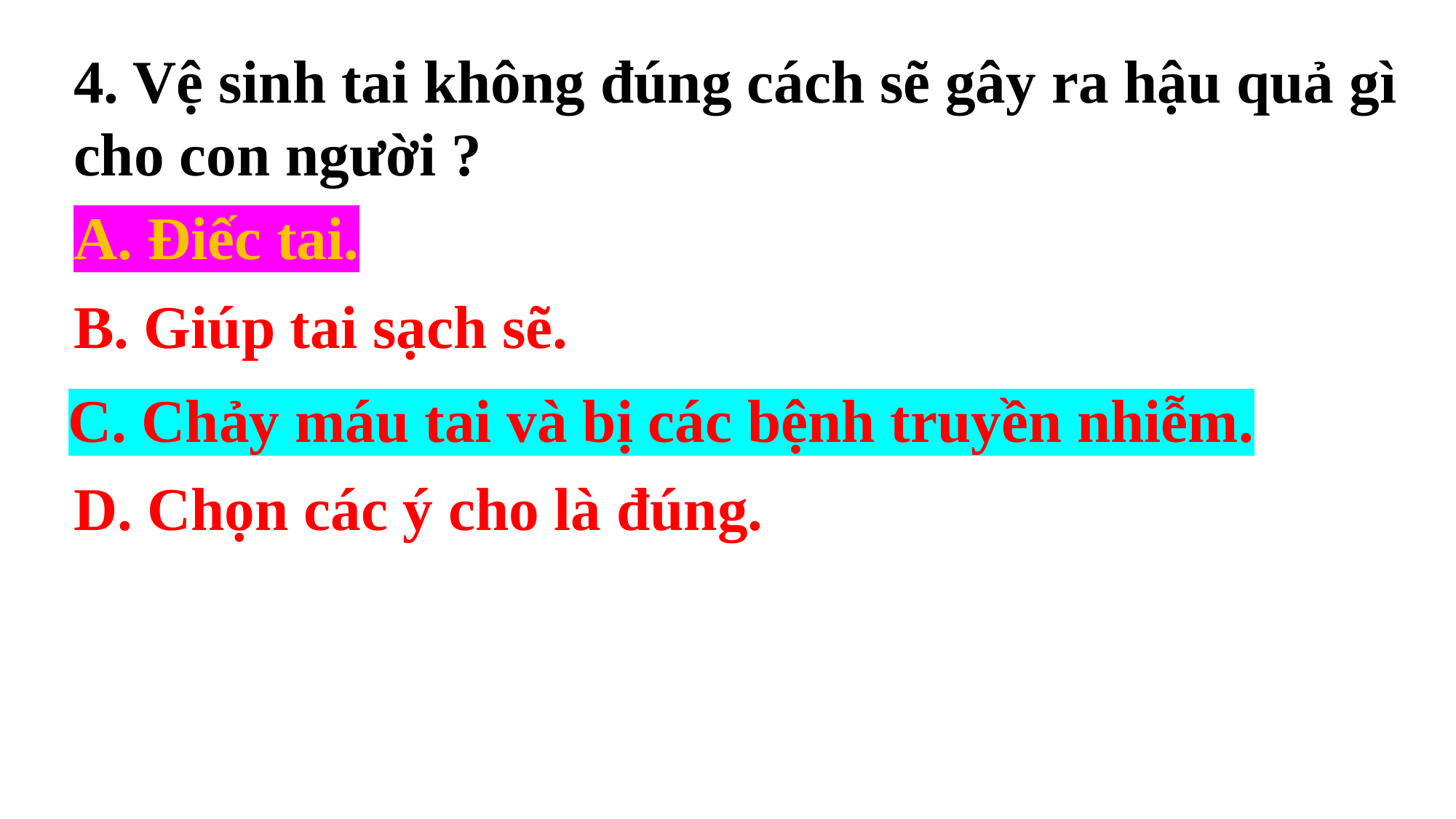

4. Vệ sinh tai không đúng cách sẽ gây ra hậu quả gì cho con người ?
A. Điếc tai.
B. Giúp tai sạch sẽ.
C. Chảy máu tai và bị các bệnh truyền nhiễm
D. Chọn các ý cho là đúng.
A. Điếc tai.
C. Chảy máu tai và bị các bệnh truyền nhiễm.